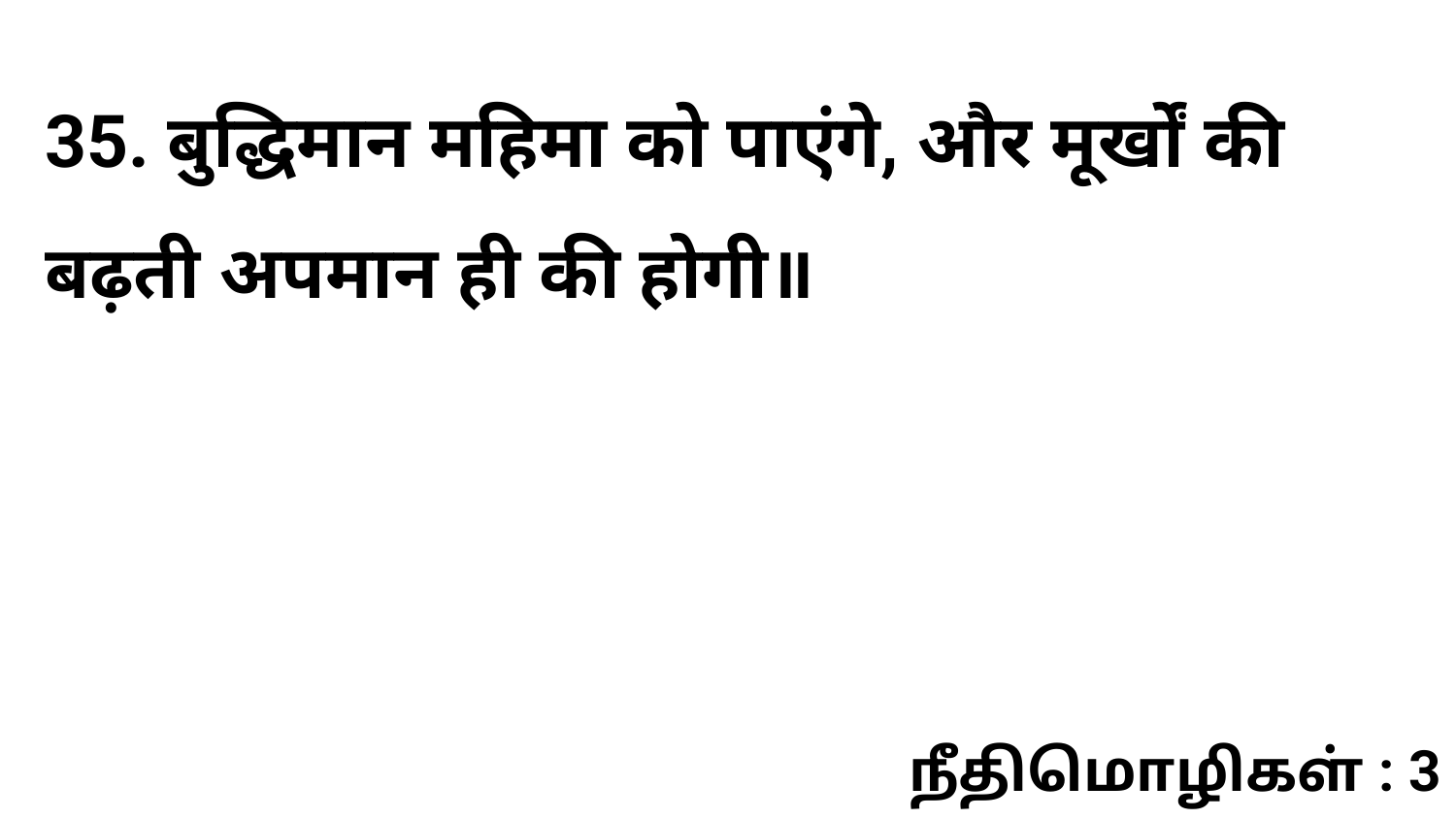

35. बुद्धिमान महिमा को पाएंगे, और मूर्खों की बढ़ती अपमान ही की होगी॥
நீதிமொழிகள் : 3